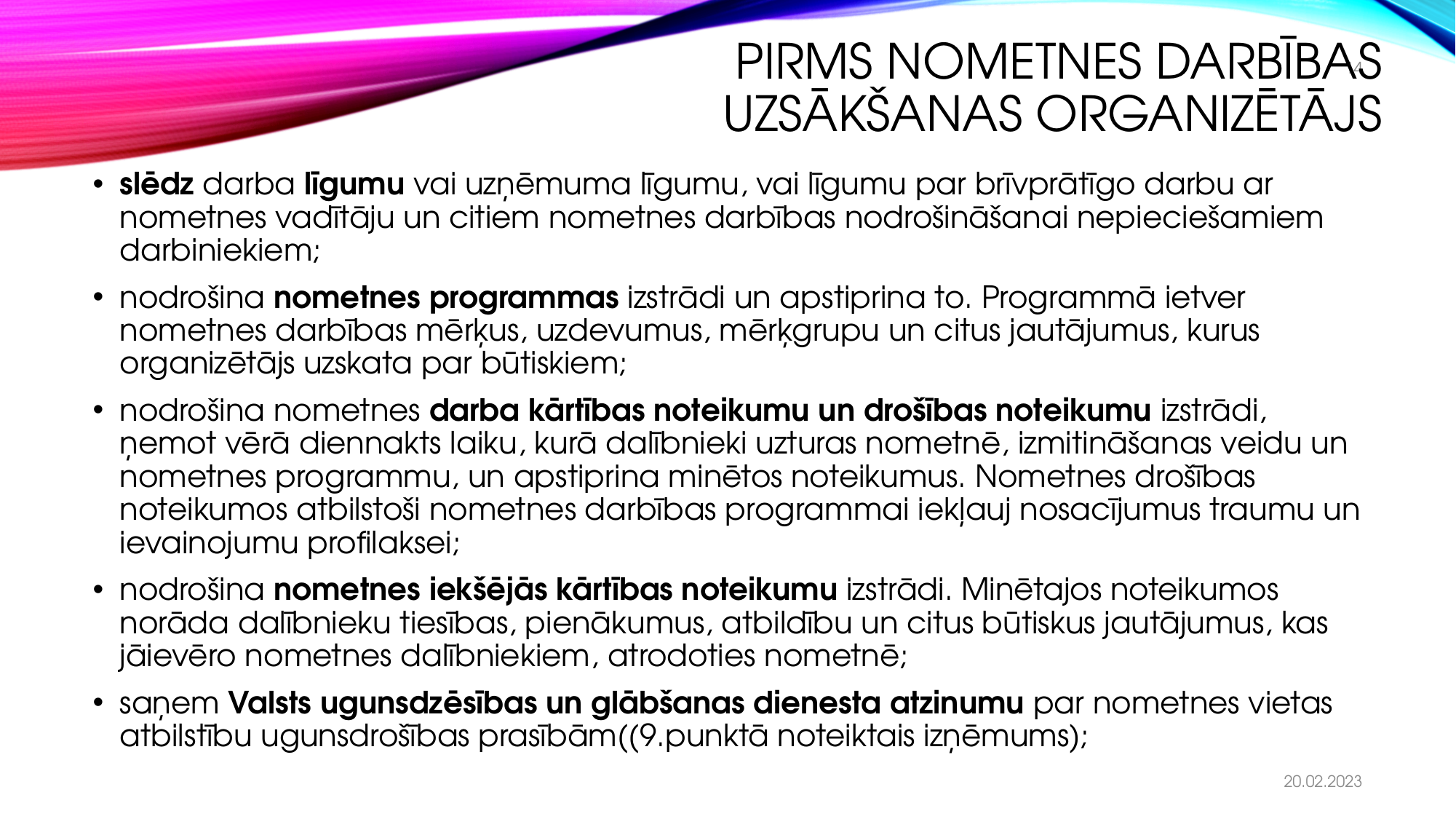

# Pirms nometnes darbības uzsākšanas organizētājs
14
slēdz darba līgumu vai uzņēmuma līgumu, vai līgumu par brīvprātīgo darbu ar nometnes vadītāju un citiem nometnes darbības nodrošināšanai nepieciešamiem darbiniekiem;
nodrošina nometnes programmas izstrādi un apstiprina to. Programmā ietver nometnes darbības mērķus, uzdevumus, mērķgrupu un citus jautājumus, kurus organizētājs uzskata par būtiskiem;
nodrošina nometnes darba kārtības noteikumu un drošības noteikumu izstrādi, ņemot vērā diennakts laiku, kurā dalībnieki uzturas nometnē, izmitināšanas veidu un nometnes programmu, un apstiprina minētos noteikumus. Nometnes drošības noteikumos atbilstoši nometnes darbības programmai iekļauj nosacījumus traumu un ievainojumu profilaksei;
nodrošina nometnes iekšējās kārtības noteikumu izstrādi. Minētajos noteikumos norāda dalībnieku tiesības, pienākumus, atbildību un citus būtiskus jautājumus, kas jāievēro nometnes dalībniekiem, atrodoties nometnē;
saņem Valsts ugunsdzēsības un glābšanas dienesta atzinumu par nometnes vietas atbilstību ugunsdrošības prasībām((9.punktā noteiktais izņēmums);
20.02.2023